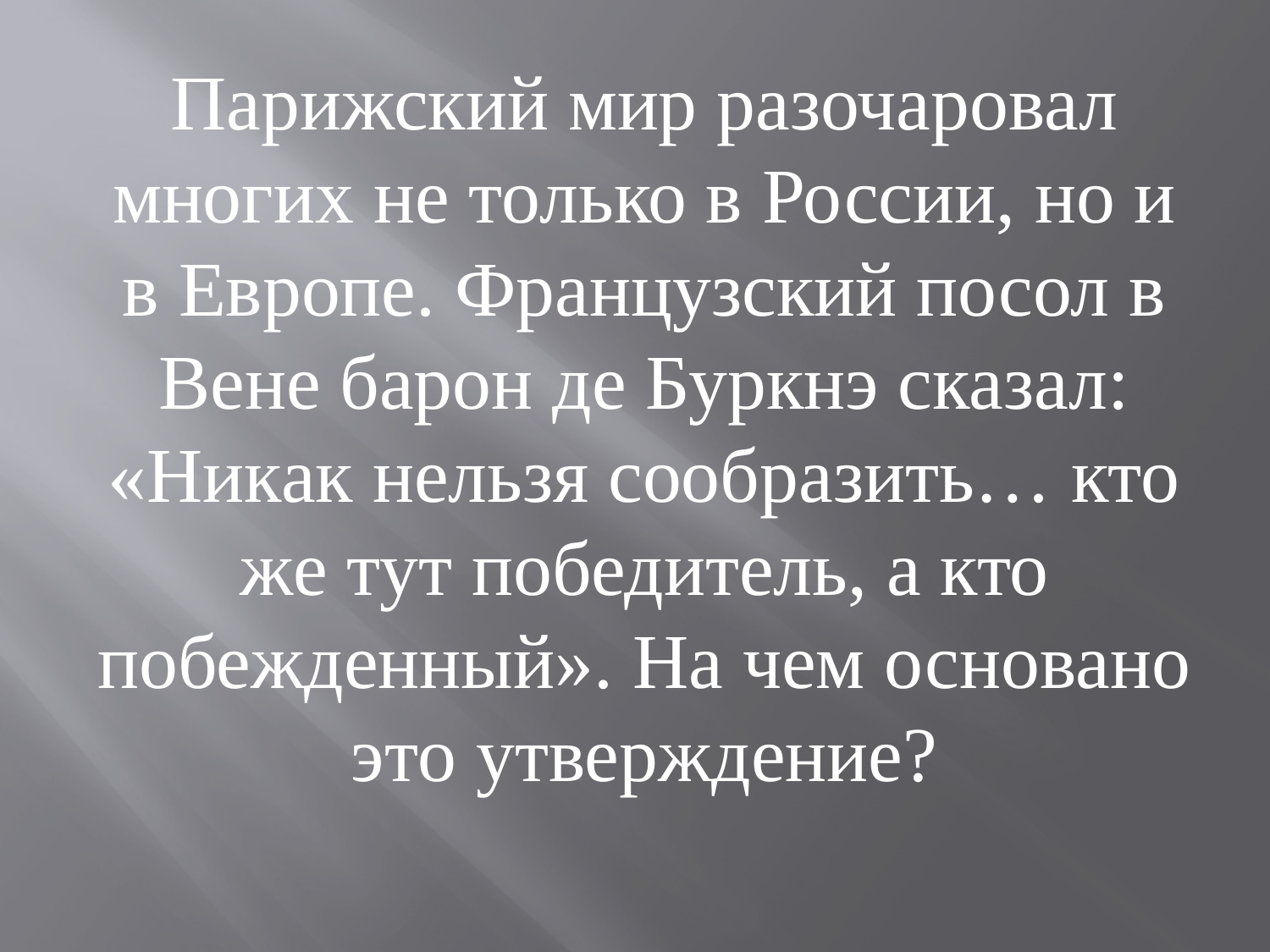

Парижский мир разочаровал многих не только в России, но и в Европе. Французский посол в Вене барон де Буркнэ сказал: «Никак нельзя сообразить… кто же тут победитель, а кто побежденный». На чем основано это утверждение?